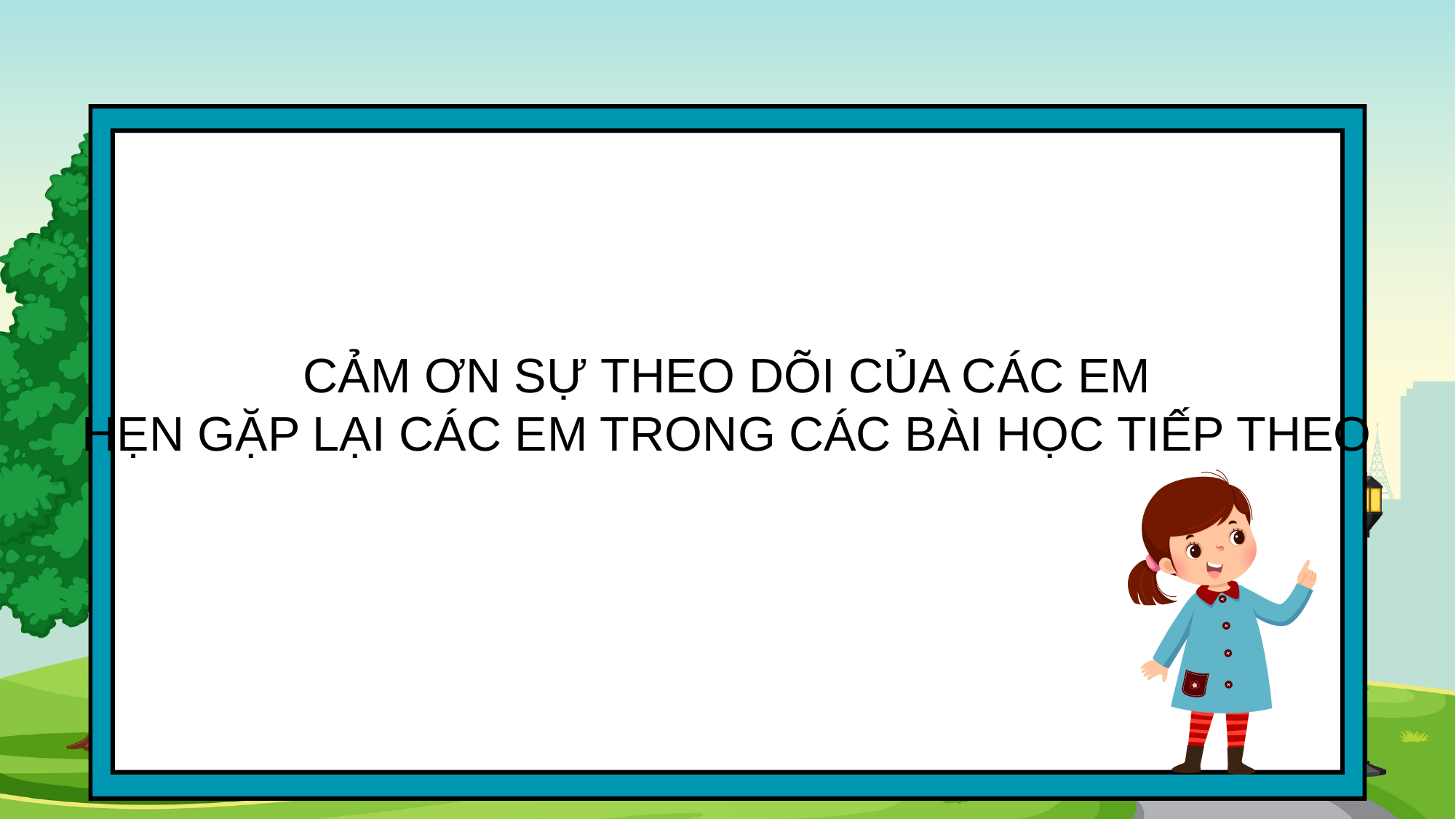

CẢM ƠN SỰ THEO DÕI CỦA CÁC EM
HẸN GẶP LẠI CÁC EM TRONG CÁC BÀI HỌC TIẾP THEO